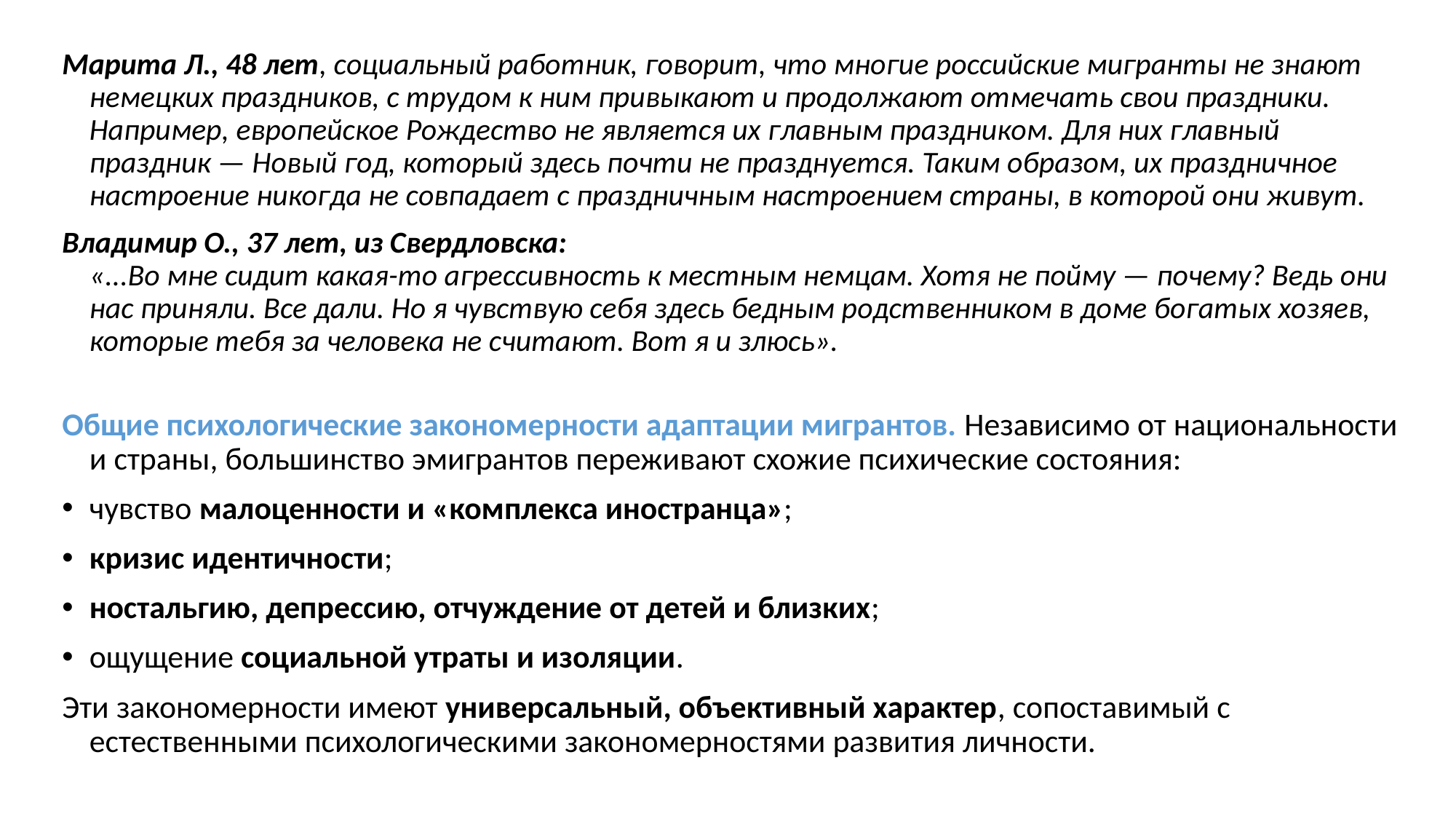

Марита Л., 48 лет, социальный работник, говорит, что многие российские мигранты не знают немецких праздников, с трудом к ним привыкают и продолжают отмечать свои праздники. Например, европейское Рождество не является их главным праздником. Для них главный праздник — Новый год, который здесь почти не празднуется. Таким образом, их праздничное настроение никогда не совпадает с праздничным настроением страны, в которой они живут.
Владимир О., 37 лет, из Свердловска:
«...Во мне сидит какая-то агрессивность к местным немцам. Хотя не пойму — почему? Ведь они нас приняли. Все дали. Но я чувствую себя здесь бедным родственником в доме богатых хозяев, которые тебя за человека не считают. Вот я и злюсь».

Общие психологические закономерности адаптации мигрантов. Независимо от национальности и страны, большинство эмигрантов переживают схожие психические состояния:
чувство малоценности и «комплекса иностранца»;
кризис идентичности;
ностальгию, депрессию, отчуждение от детей и близких;
ощущение социальной утраты и изоляции.
Эти закономерности имеют универсальный, объективный характер, сопоставимый с естественными психологическими закономерностями развития личности.